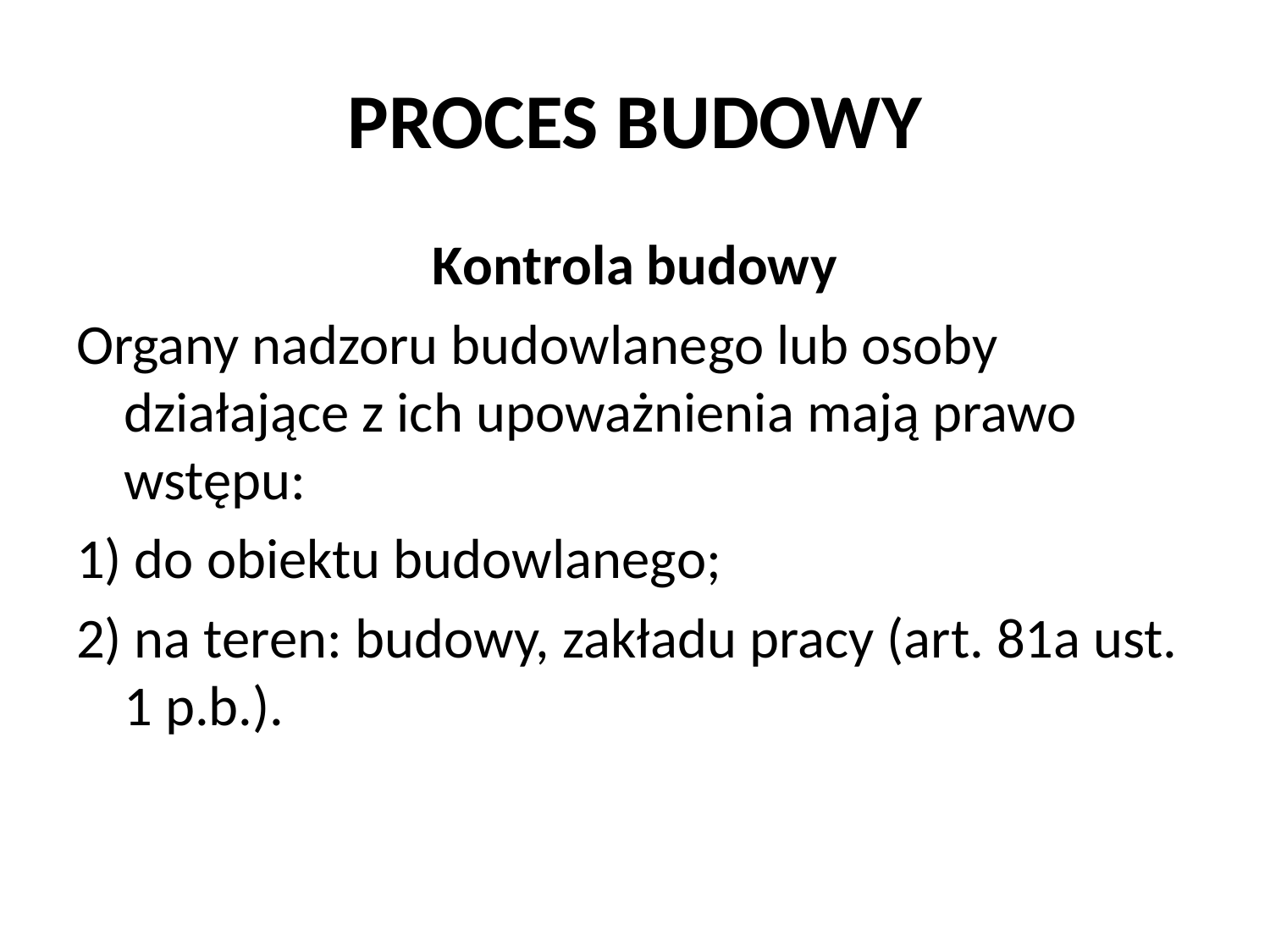

# PROCES BUDOWY
Kontrola budowy
Organy nadzoru budowlanego lub osoby działające z ich upoważnienia mają prawo wstępu:
1) do obiektu budowlanego;
2) na teren: budowy, zakładu pracy (art. 81a ust. 1 p.b.).